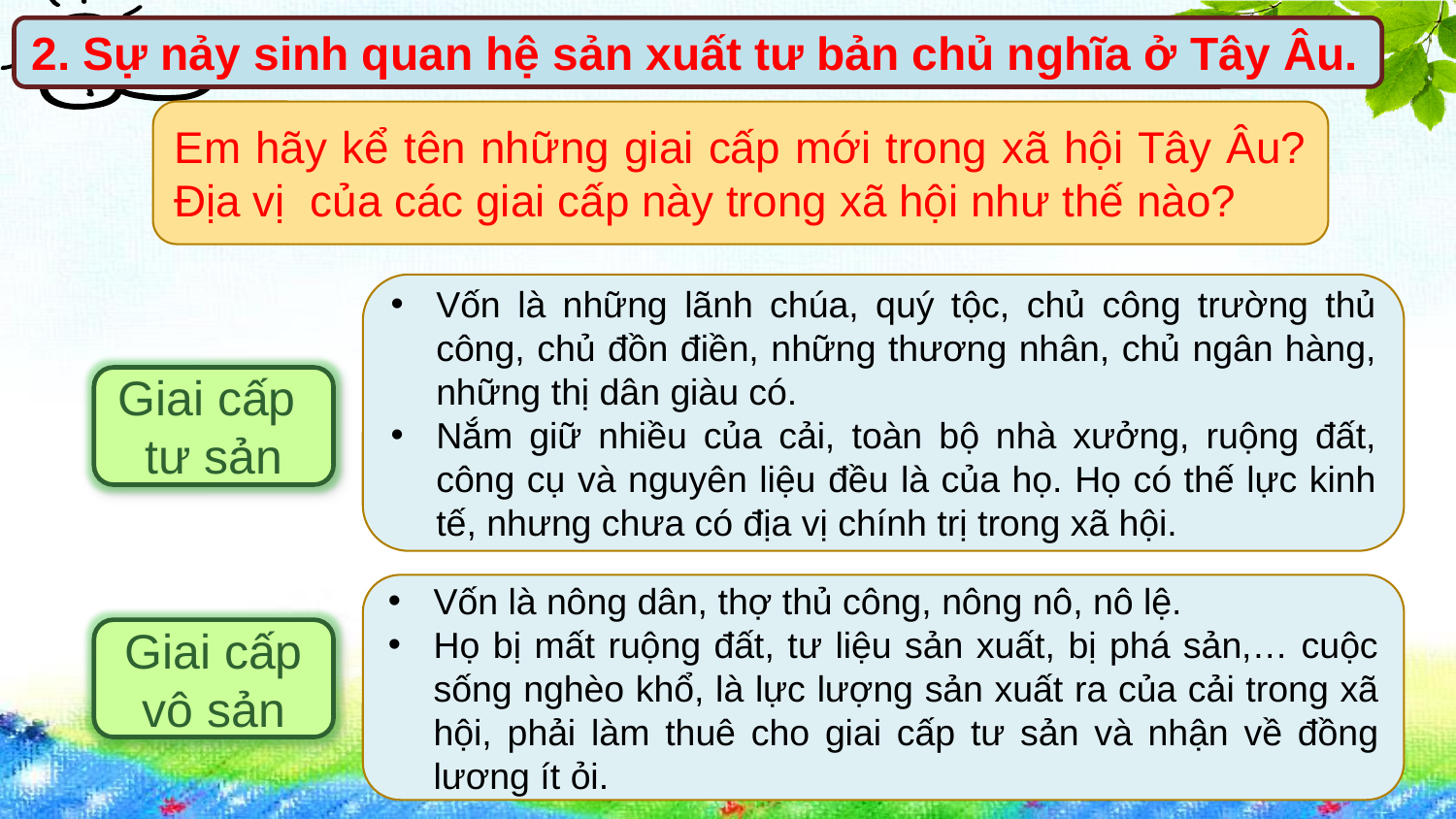

2. Sự nảy sinh quan hệ sản xuất tư bản chủ nghĩa ở Tây Âu.
Em hãy kể tên những giai cấp mới trong xã hội Tây Âu? Địa vị  của các giai cấp này trong xã hội như thế nào?
Vốn là những lãnh chúa, quý tộc, chủ công trường thủ công, chủ đồn điền, những thương nhân, chủ ngân hàng, những thị dân giàu có.
Nắm giữ nhiều của cải, toàn bộ nhà xưởng, ruộng đất, công cụ và nguyên liệu đều là của họ. Họ có thế lực kinh tế, nhưng chưa có địa vị chính trị trong xã hội.
Giai cấp
tư sản
Vốn là nông dân, thợ thủ công, nông nô, nô lệ.
Họ bị mất ruộng đất, tư liệu sản xuất, bị phá sản,… cuộc sống nghèo khổ, là lực lượng sản xuất ra của cải trong xã hội, phải làm thuê cho giai cấp tư sản và nhận về đồng lương ít ỏi.
Giai cấp
vô sản